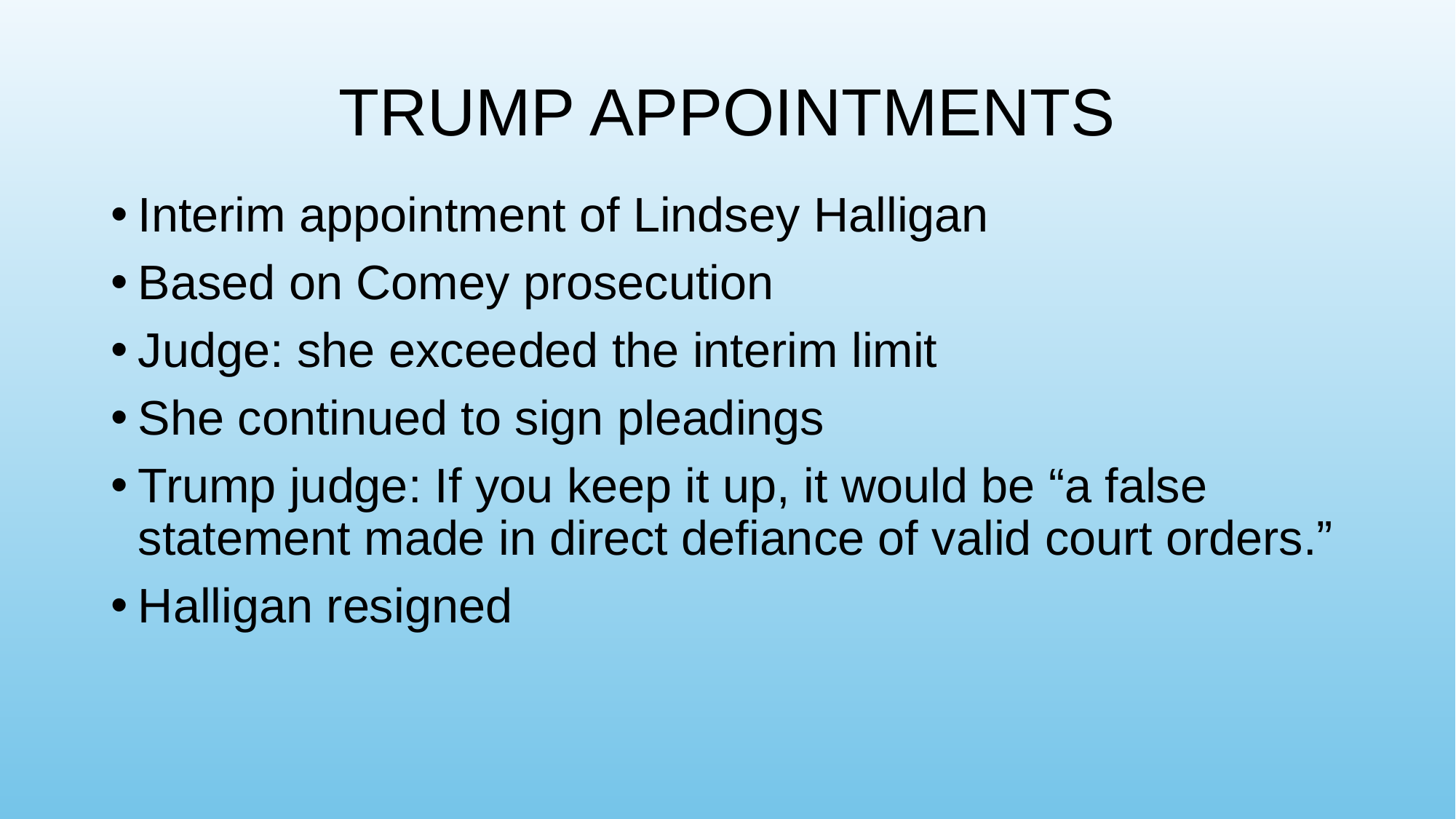

# TRUMP APPOINTMENTS
Interim appointment of Lindsey Halligan
Based on Comey prosecution
Judge: she exceeded the interim limit
She continued to sign pleadings
Trump judge: If you keep it up, it would be “a false statement made in direct defiance of valid court orders.”
Halligan resigned